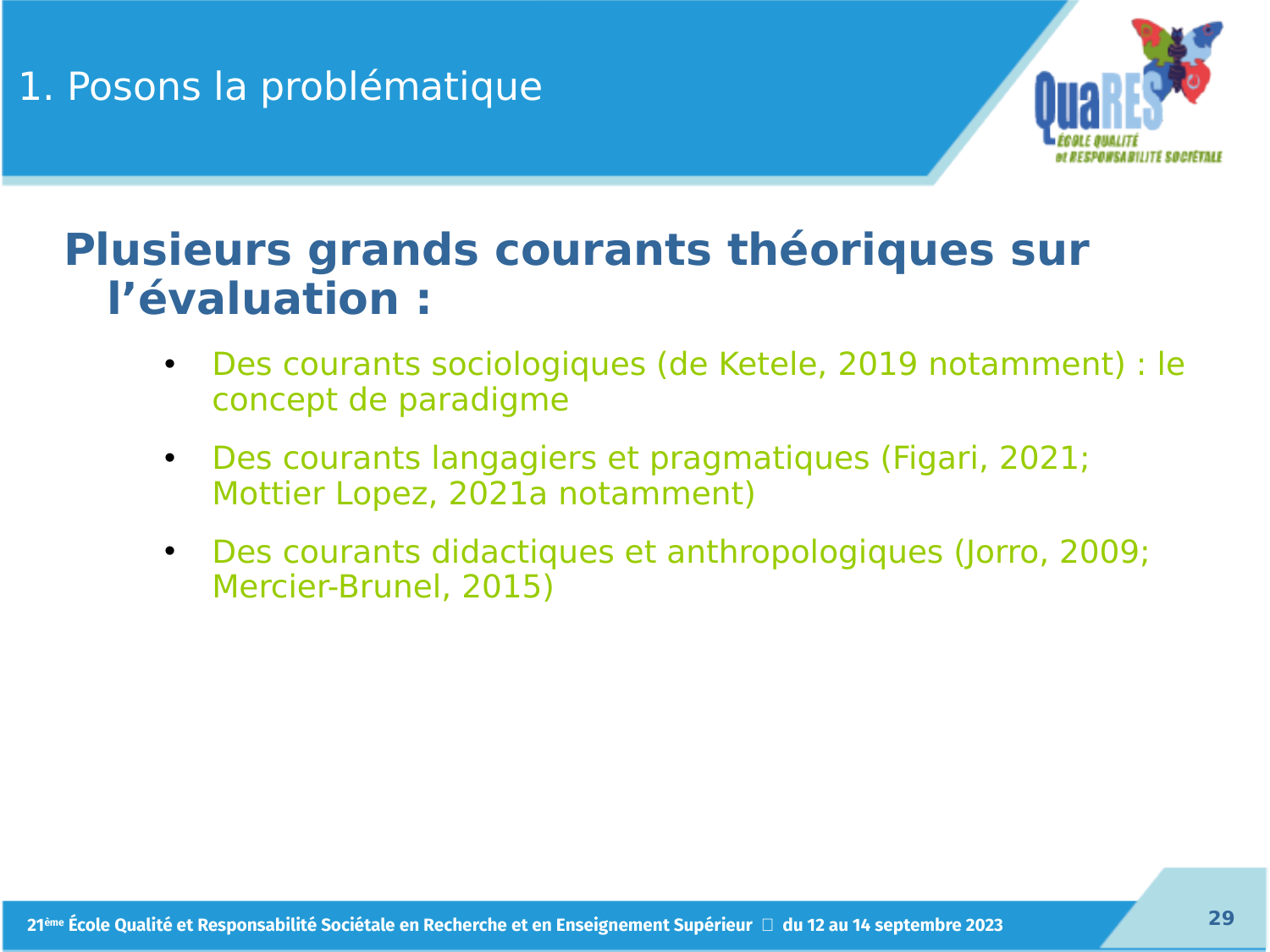

# 1. Posons la problématique
Plusieurs grands courants théoriques sur l’évaluation :
Des courants sociologiques (de Ketele, 2019 notamment) : le concept de paradigme
Des courants langagiers et pragmatiques (Figari, 2021; Mottier Lopez, 2021a notamment)
Des courants didactiques et anthropologiques (Jorro, 2009; Mercier-Brunel, 2015)
29